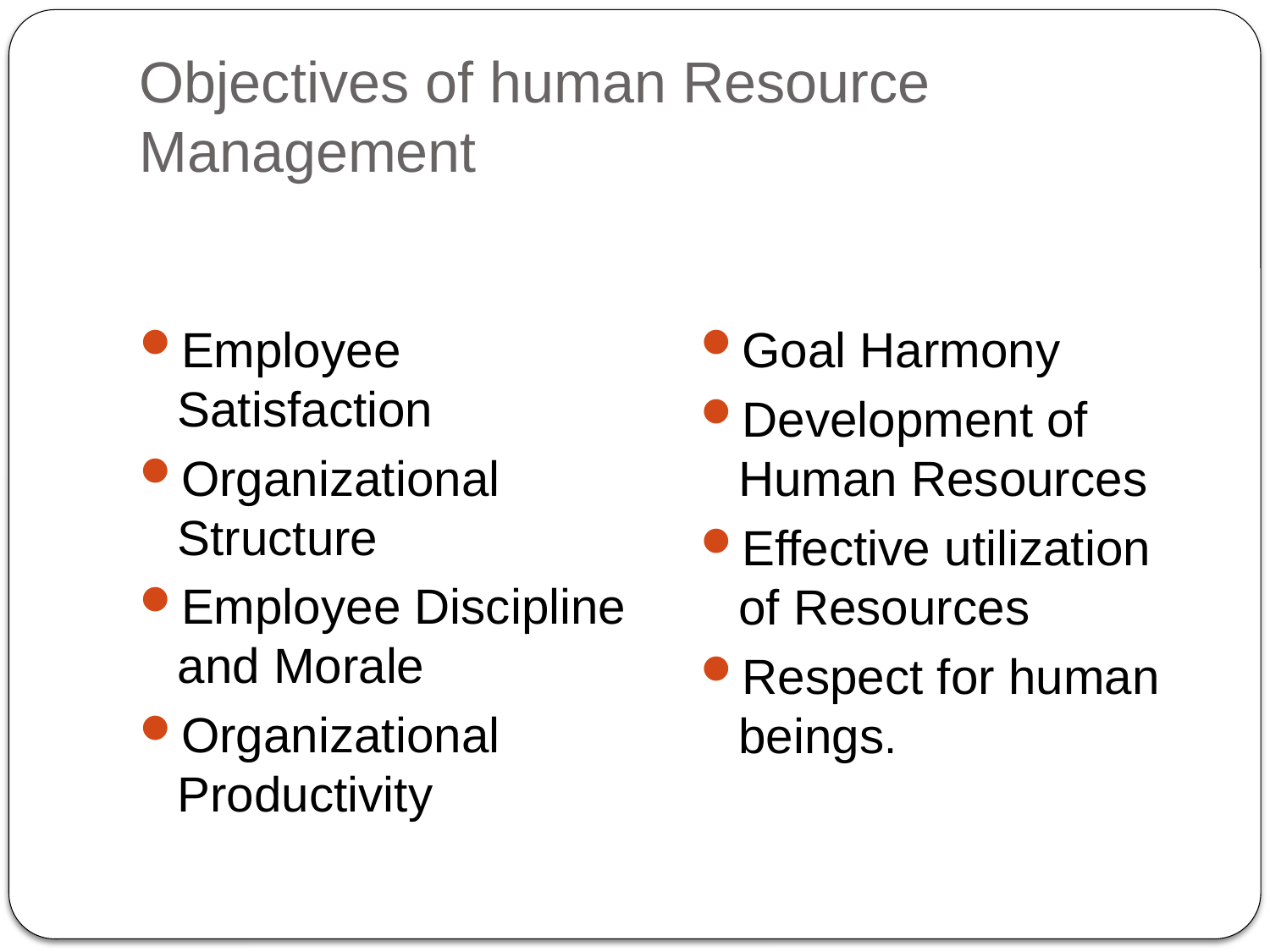

# Objectives of human Resource Management
Employee Satisfaction
Organizational Structure
Employee Discipline and Morale
Organizational Productivity
Goal Harmony
Development of Human Resources
Effective utilization of Resources
Respect for human beings.